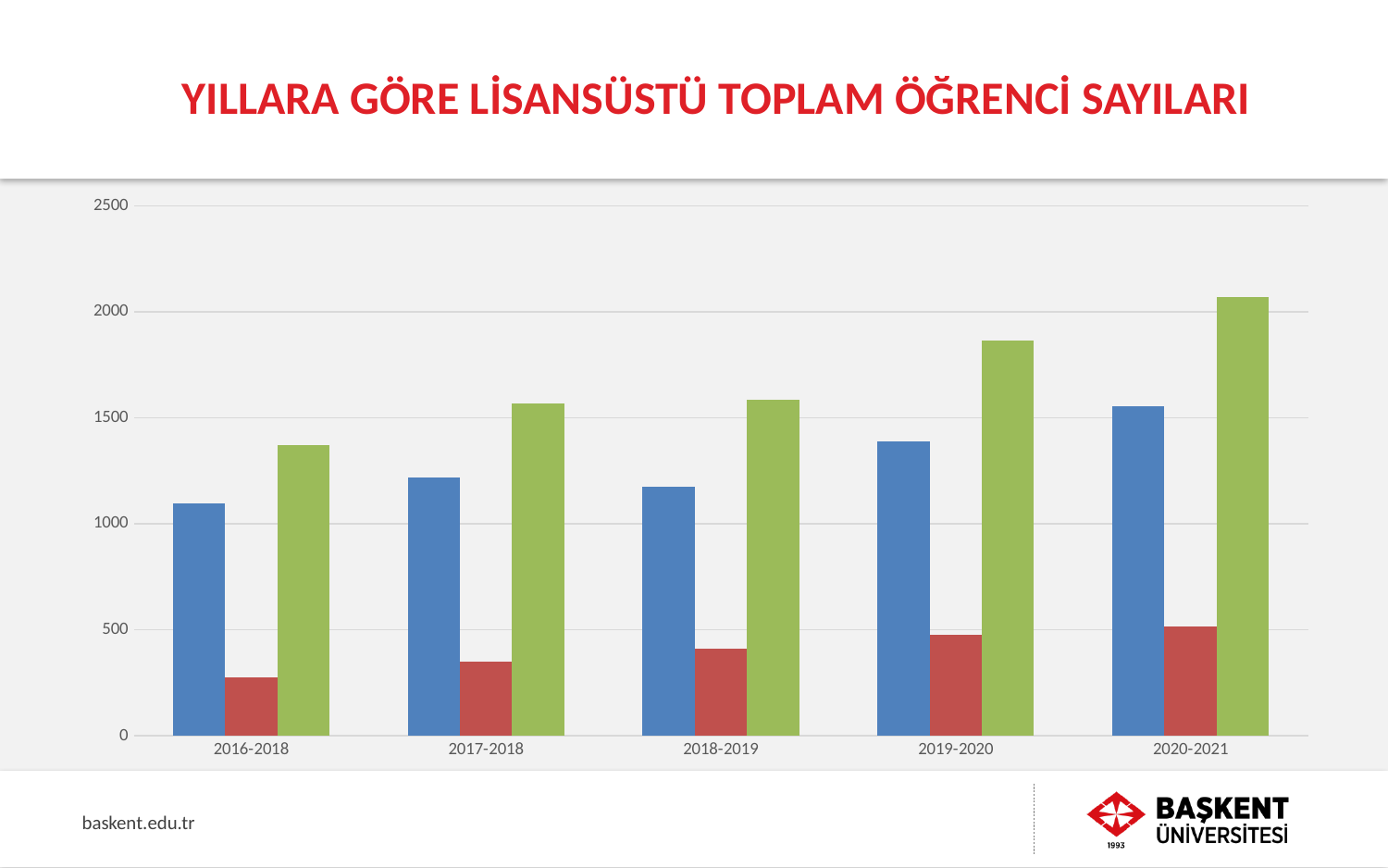

# YILLARA GÖRE LİSANSÜSTÜ TOPLAM ÖĞRENCİ SAYILARI

### Chart

| Category | TOPLAM | TOPLAM | GENEL TOPLAM |
|---|---|---|---|
| 2016-2018 | 1095.0 | 274.0 | 1369.0 |
| 2017-2018 | 1217.0 | 349.0 | 1566.0 |
| 2018-2019 | 1174.0 | 413.0 | 1587.0 |
| 2019-2020 | 1390.0 | 476.0 | 1866.0 |
| 2020-2021 | 1553.0 | 516.0 | 2069.0 |